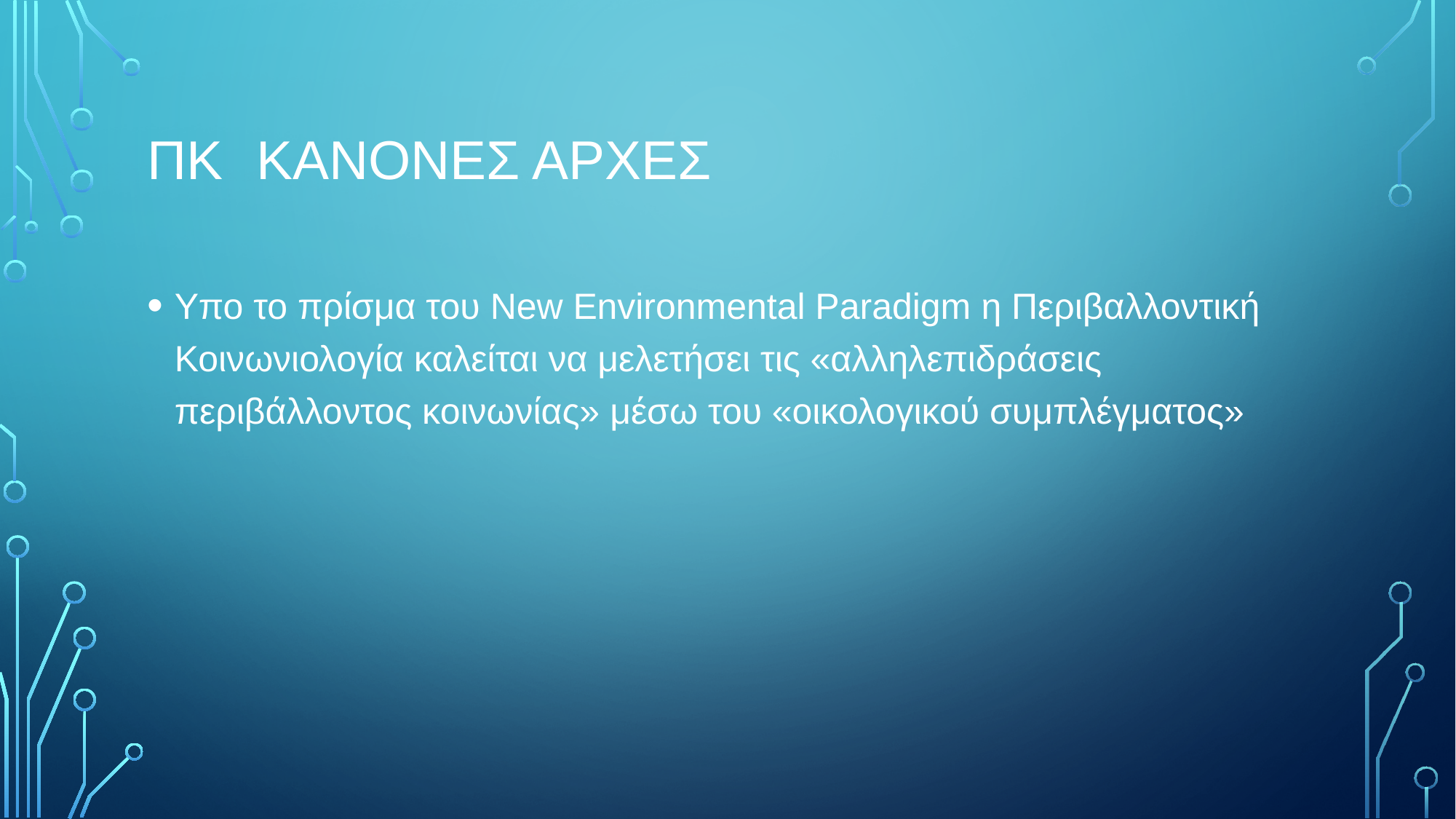

# Πκ 	κανονεσ αρχεσ
Υπο το πρίσμα του New Environmental Paradigm η Περιβαλλοντική Κοινωνιολογία καλείται να μελετήσει τις «αλληλεπιδράσεις περιβάλλοντος κοινωνίας» μέσω του «οικολογικού συμπλέγματος»